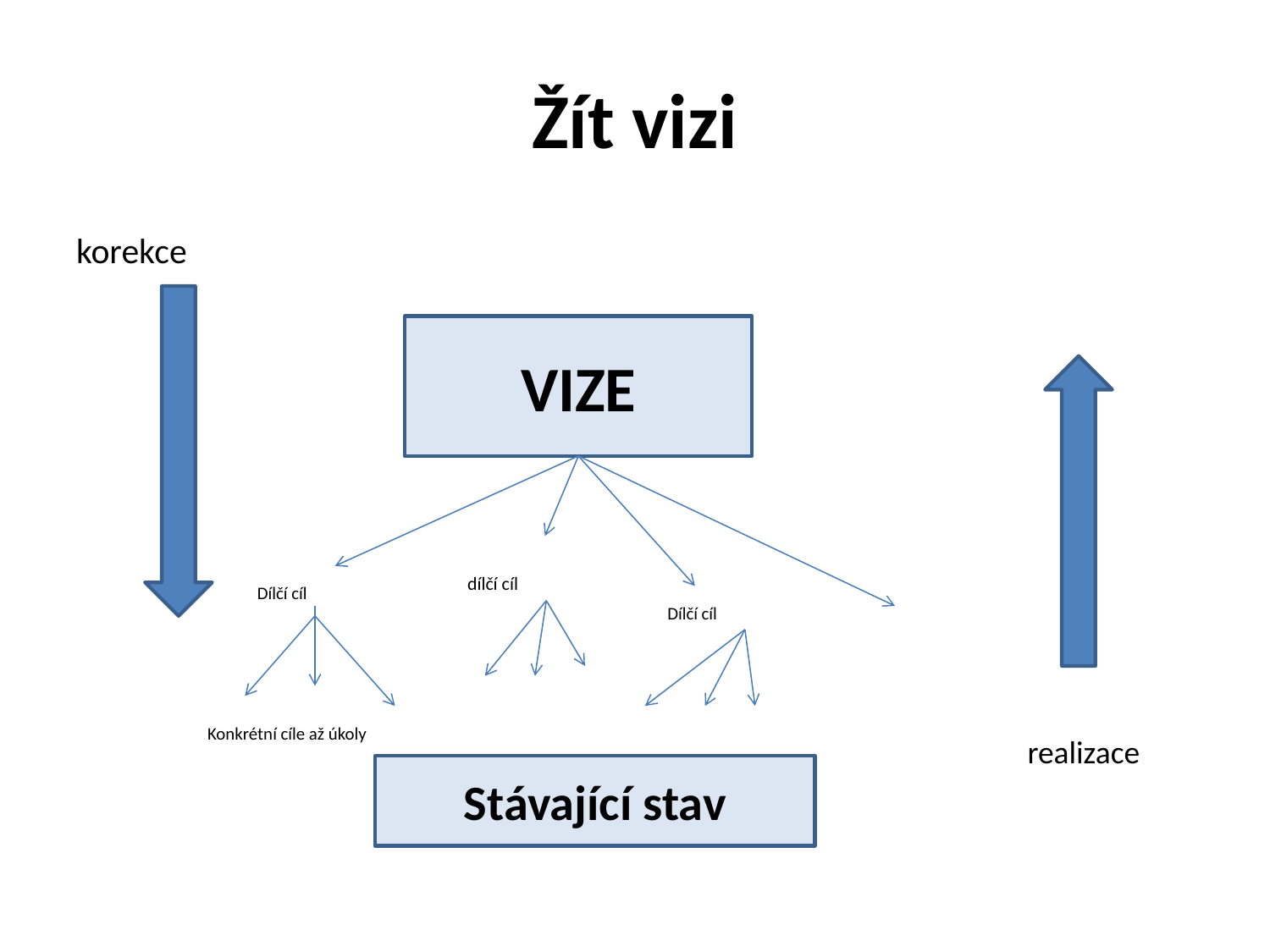

# Žít vizi
korekce

VIZE

dílčí cíl
Dílčí cíl
Dílčí cíl
Konkrétní cíle až úkoly
realizace
Stávající stav